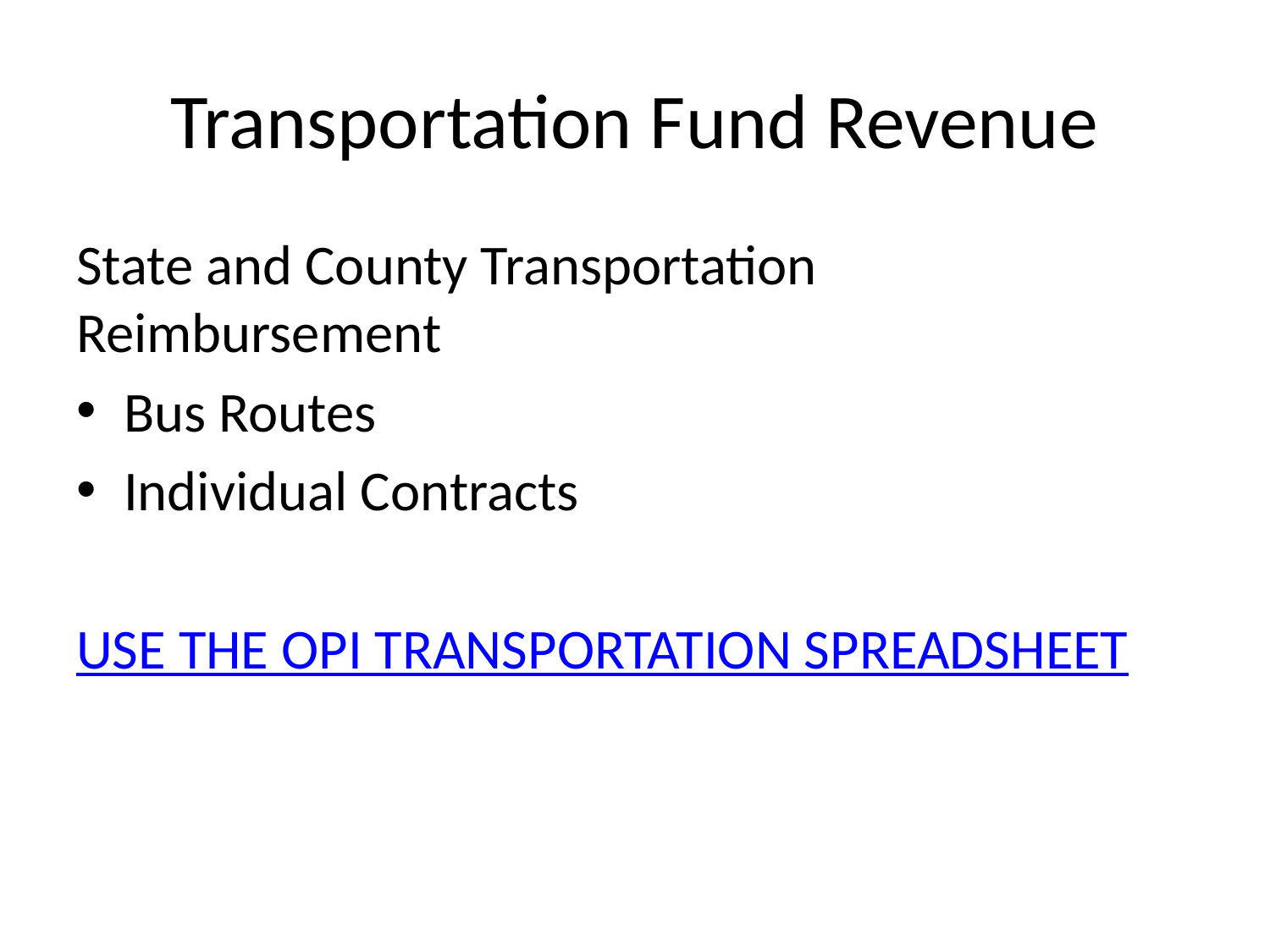

# Transportation Fund Revenue
State and County Transportation  Reimbursement
Bus Routes
Individual Contracts

USE THE OPI TRANSPORTATION SPREADSHEET